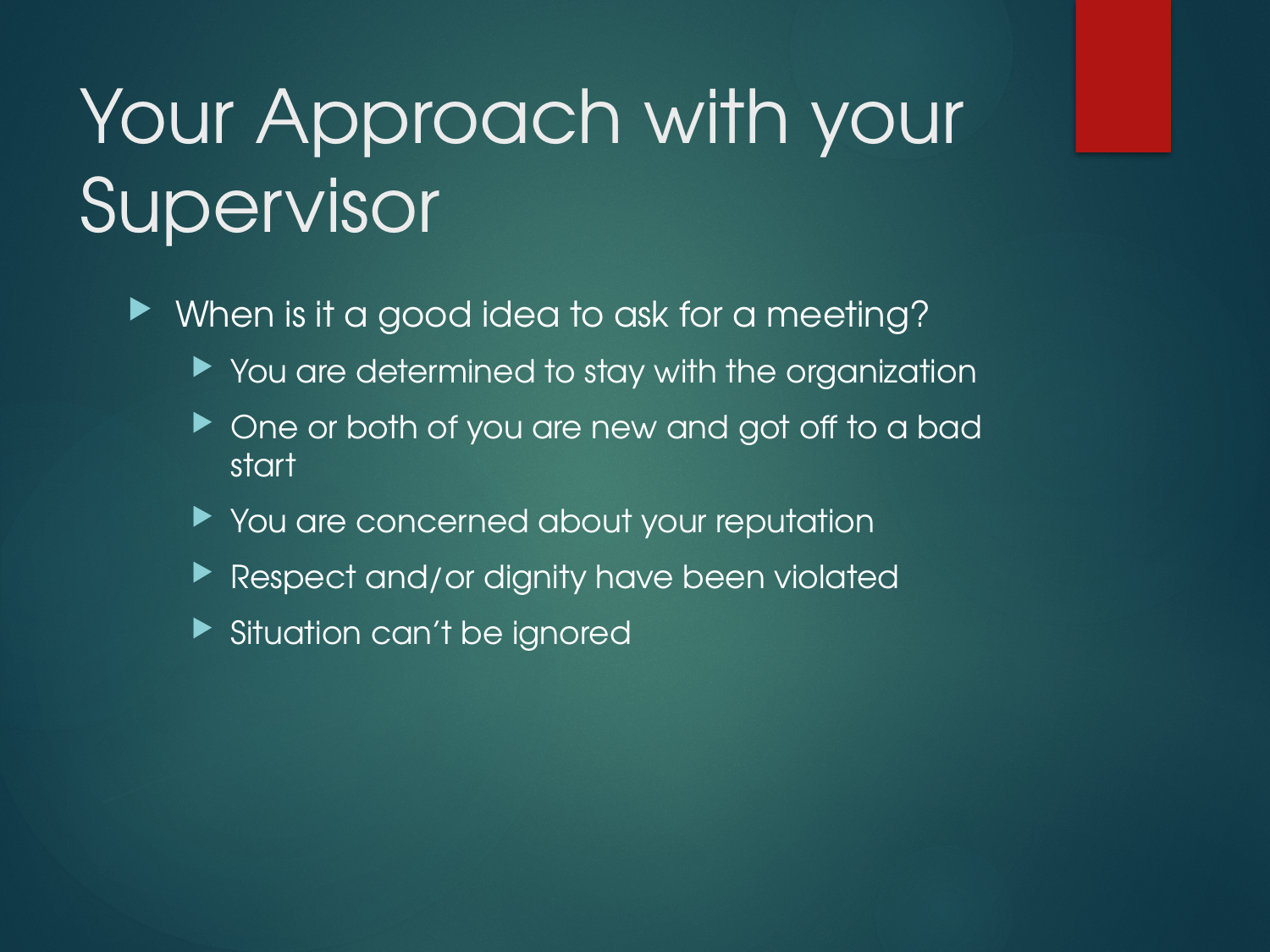

# Your Approach with your Supervisor
When is it a good idea to ask for a meeting?
You are determined to stay with the organization
One or both of you are new and got off to a bad start
You are concerned about your reputation
Respect and/or dignity have been violated
Situation can’t be ignored